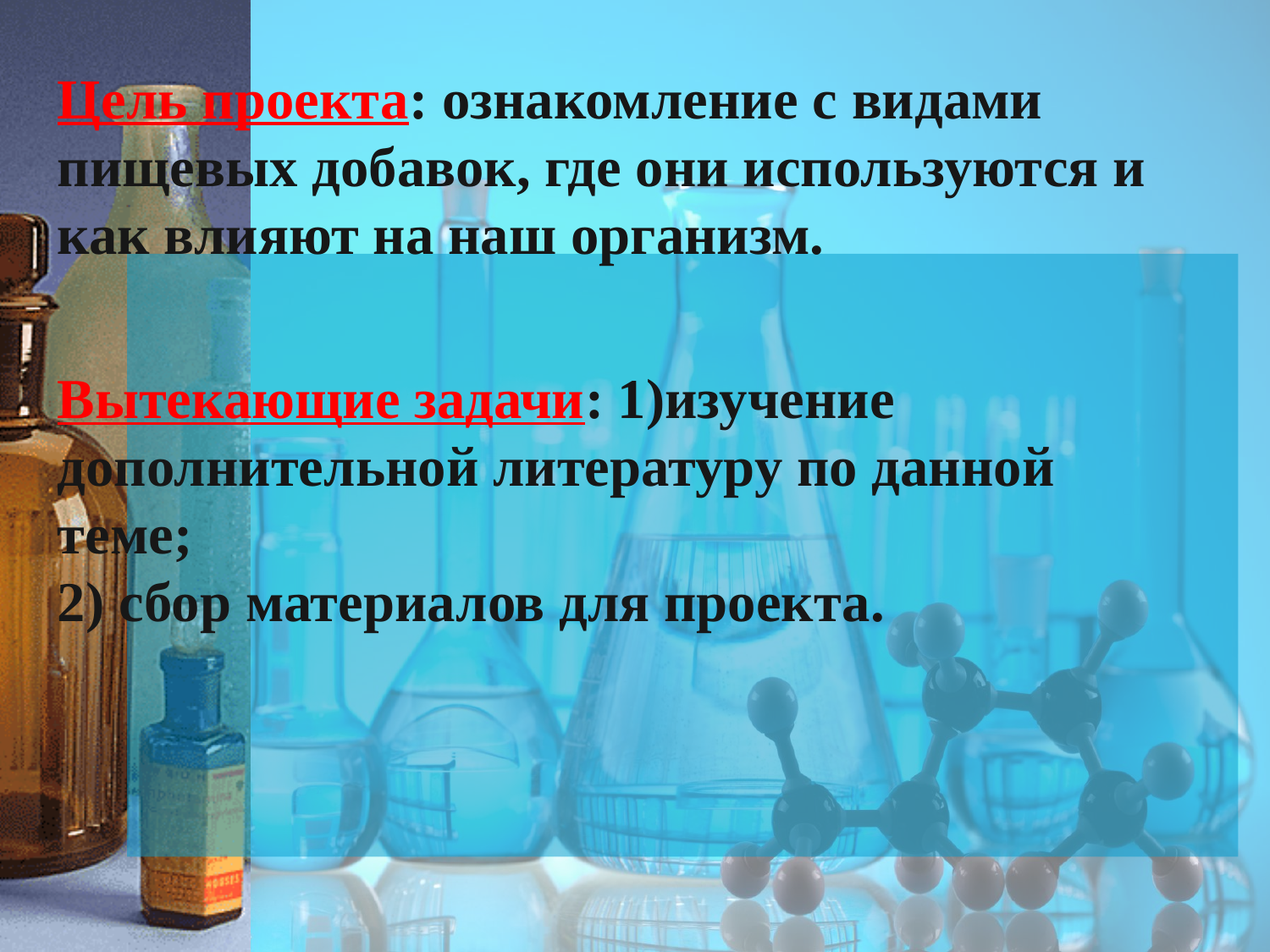

Цель проекта: ознакомление с видами пищевых добавок, где они используются и как влияют на наш организм.
Вытекающие задачи: 1)изучение дополнительной литературу по данной теме;
2) сбор материалов для проекта.